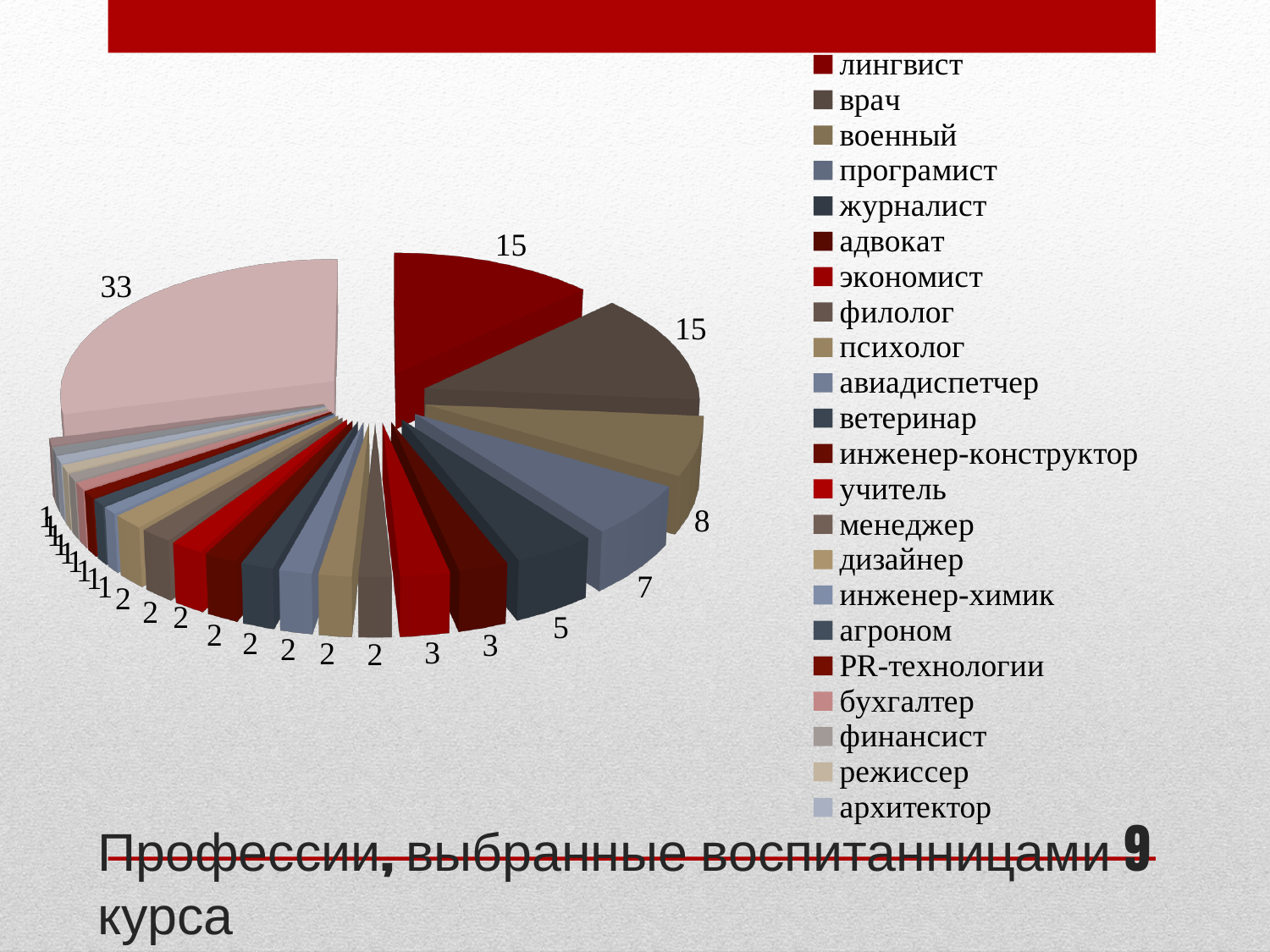

[unsupported chart]

# Профессии, выбранные воспитанницами 9 курса